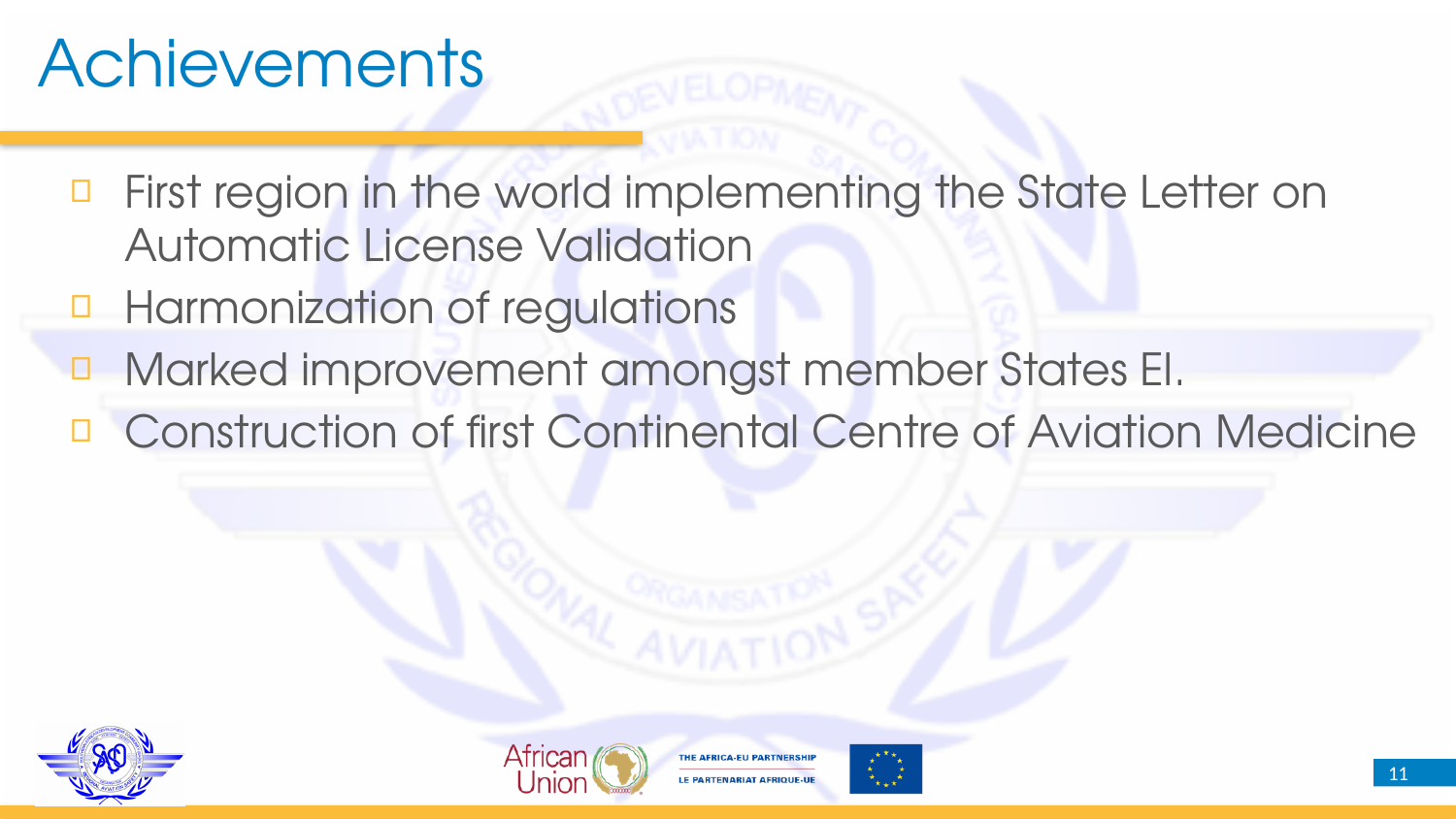

Achievements
First region in the world implementing the State Letter on Automatic License Validation
Harmonization of regulations
Marked improvement amongst member States EI.
Construction of first Continental Centre of Aviation Medicine